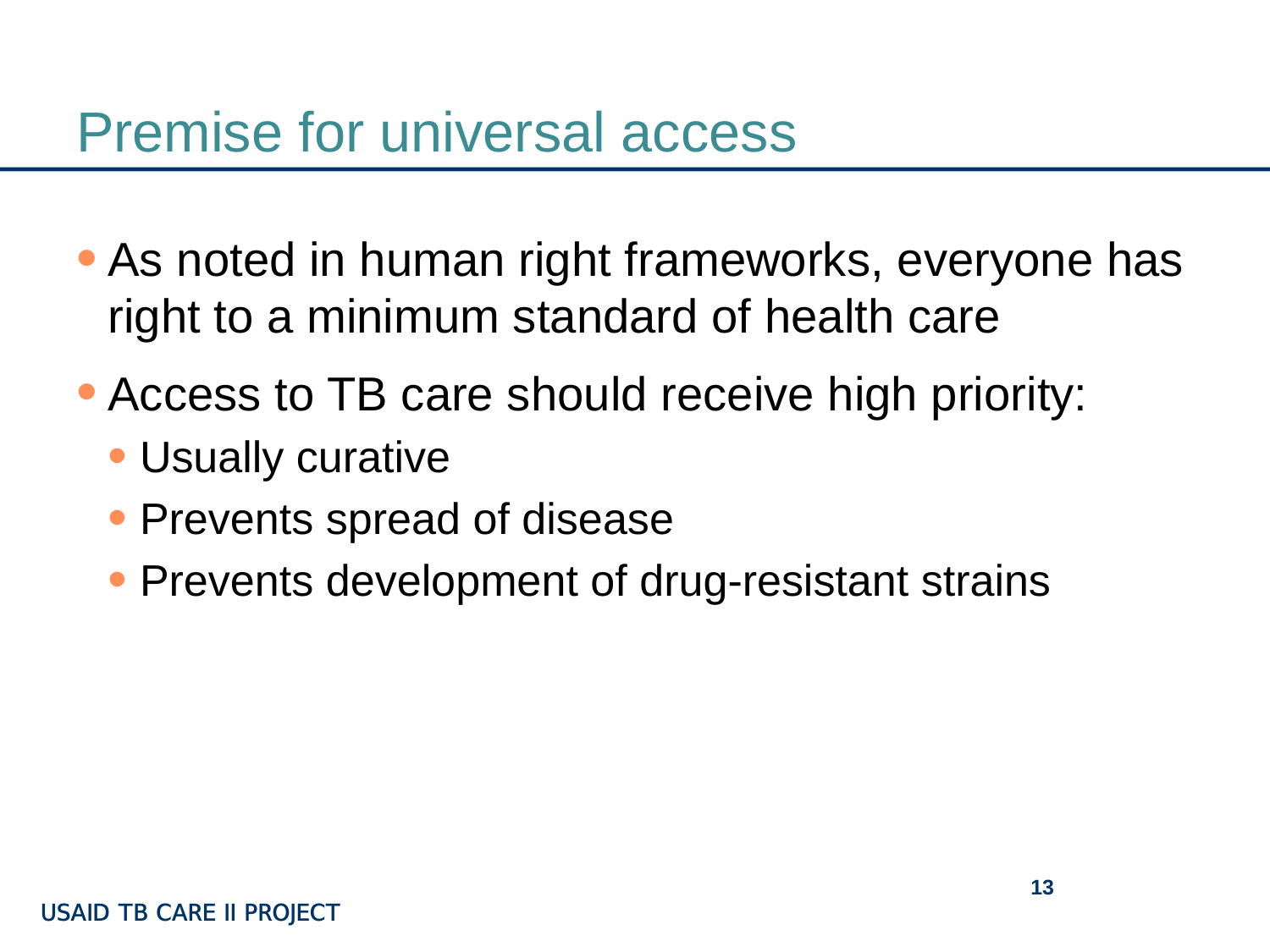

# Premise for universal access
As noted in human right frameworks, everyone has right to a minimum standard of health care
Access to TB care should receive high priority:
Usually curative
Prevents spread of disease
Prevents development of drug-resistant strains

13